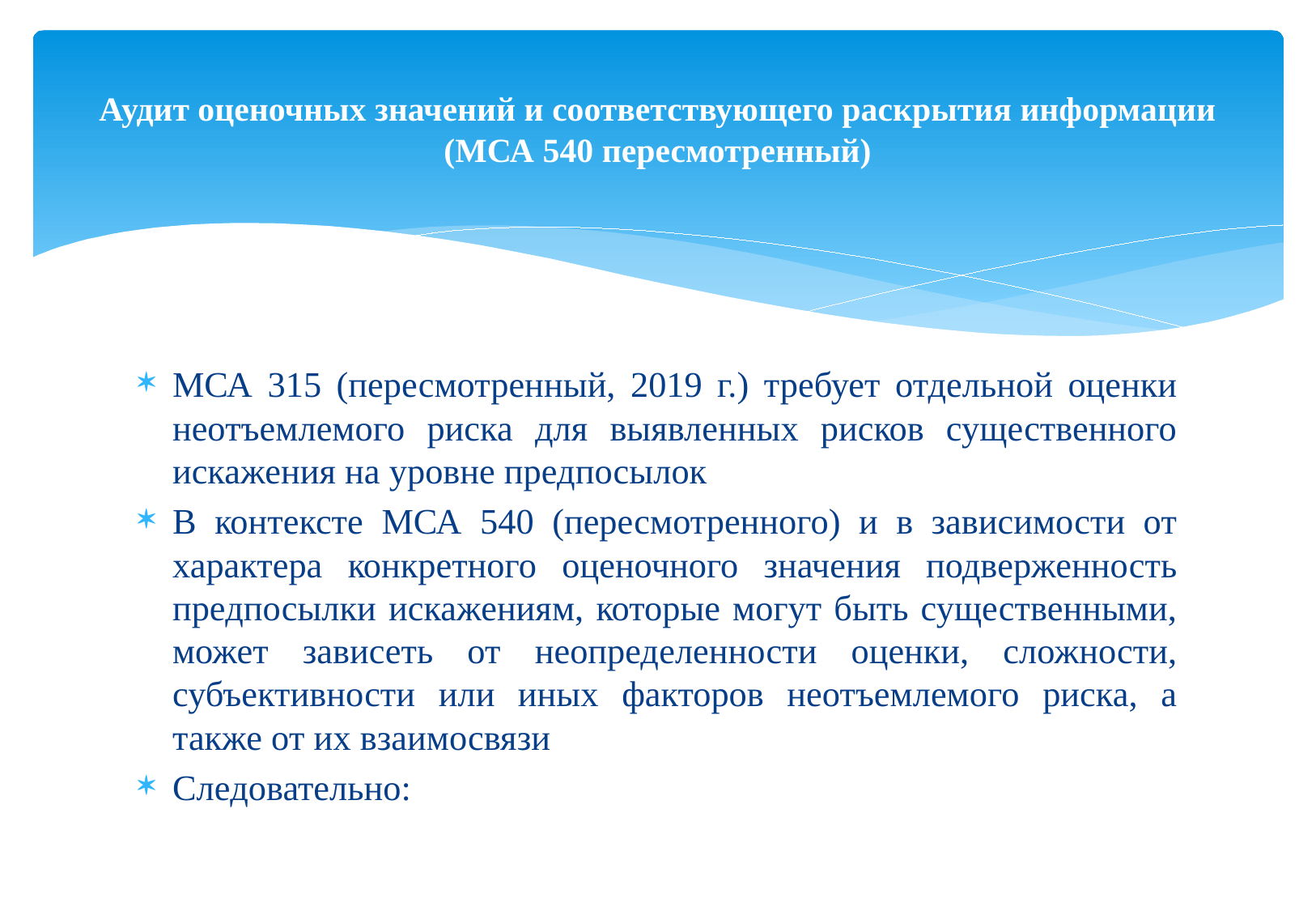

# Аудит оценочных значений и соответствующего раскрытия информации (МСА 540 пересмотренный)
МСА 315 (пересмотренный, 2019 г.) требует отдельной оценки неотъемлемого риска для выявленных рисков существенного искажения на уровне предпосылок
В контексте МСА 540 (пересмотренного) и в зависимости от характера конкретного оценочного значения подверженность предпосылки искажениям, которые могут быть существенными, может зависеть от неопределенности оценки, сложности, субъективности или иных факторов неотъемлемого риска, а также от их взаимосвязи
Следовательно: